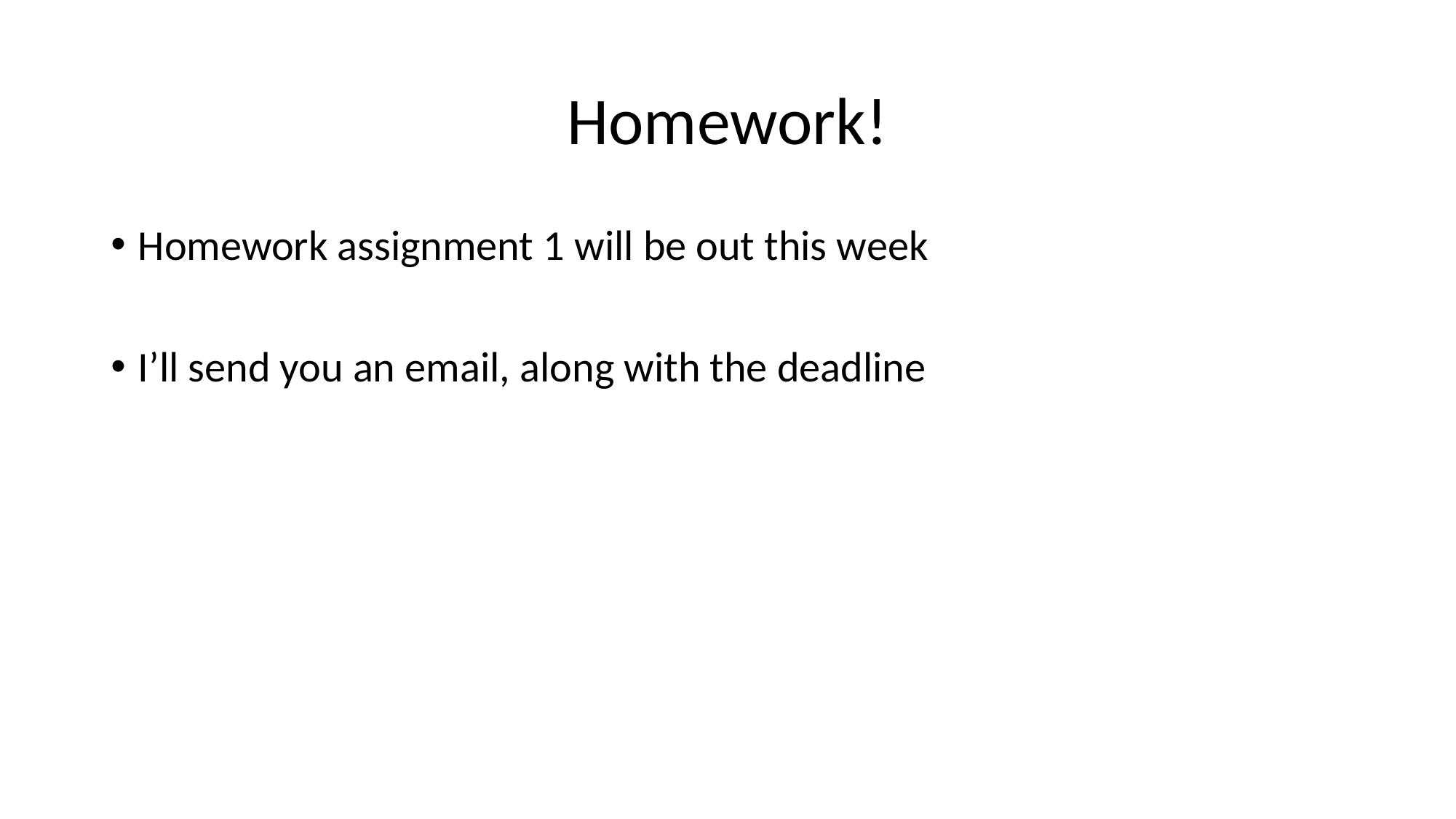

# Homework!
Homework assignment 1 will be out this week

I’ll send you an email, along with the deadline